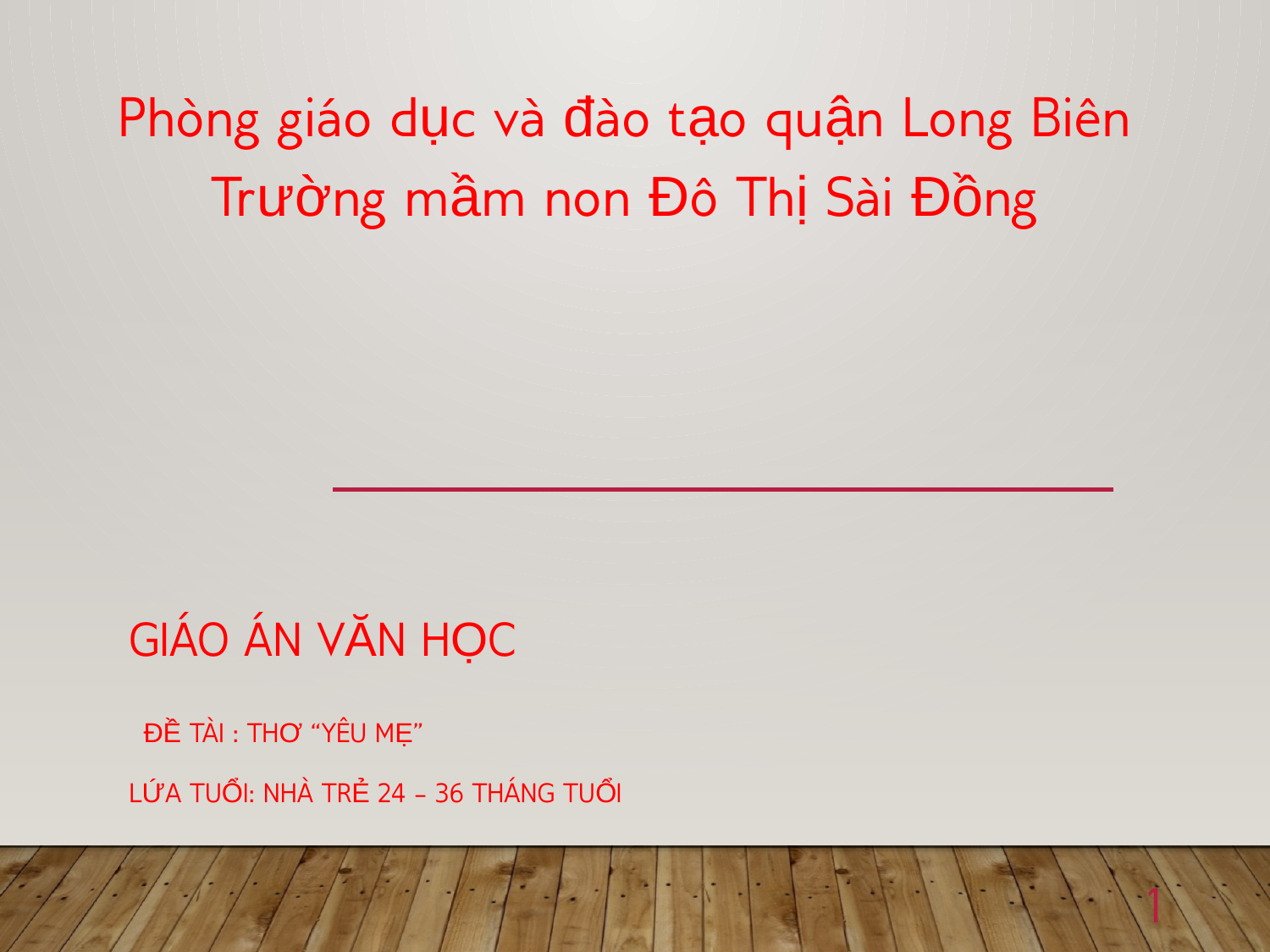

Phòng giáo dục và đào tạo quận Long Biên
Trường mầm non Đô Thị Sài Đồng

Giáo án văn học
 Đề tài : Thơ “Yêu mẹ”
Lứa tuổi: Nhà trẻ 24 – 36 tháng tuổi
1